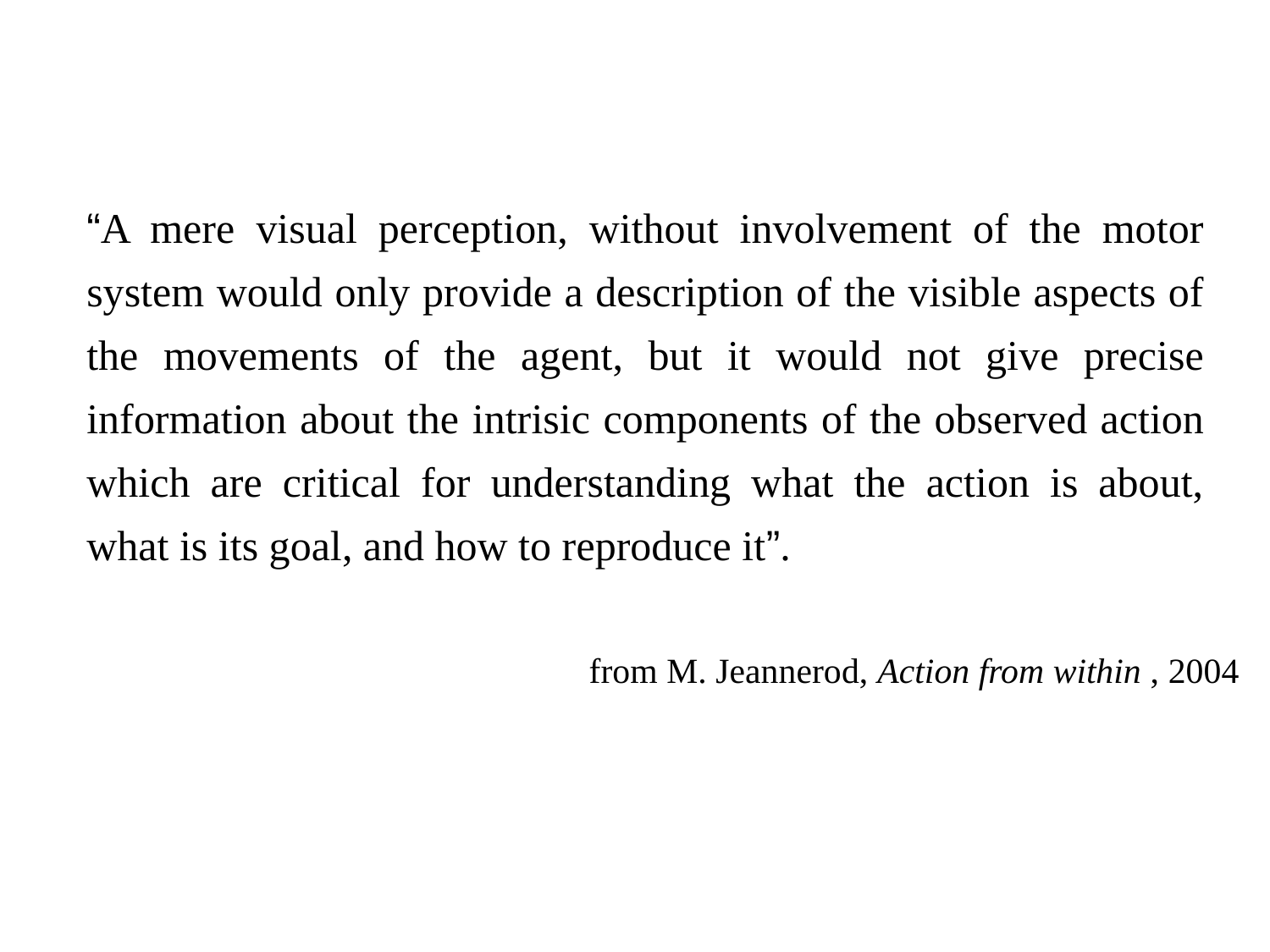

“A mere visual perception, without involvement of the motor system would only provide a description of the visible aspects of the movements of the agent, but it would not give precise information about the intrisic components of the observed action which are critical for understanding what the action is about, what is its goal, and how to reproduce it”.
from M. Jeannerod, Action from within , 2004